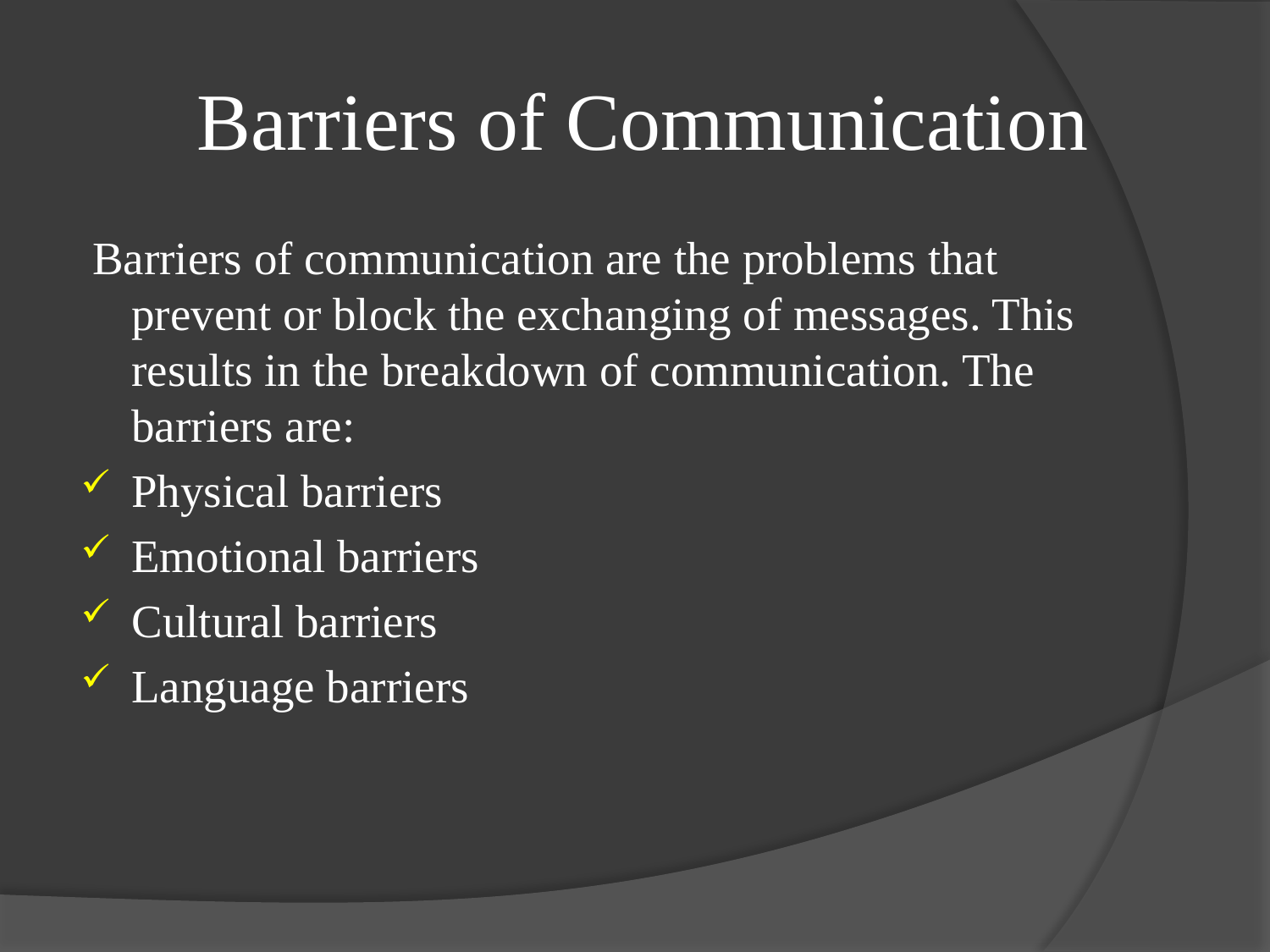

# Barriers of Communication
 Barriers of communication are the problems that prevent or block the exchanging of messages. This results in the breakdown of communication. The barriers are:
Physical barriers
Emotional barriers
Cultural barriers
Language barriers